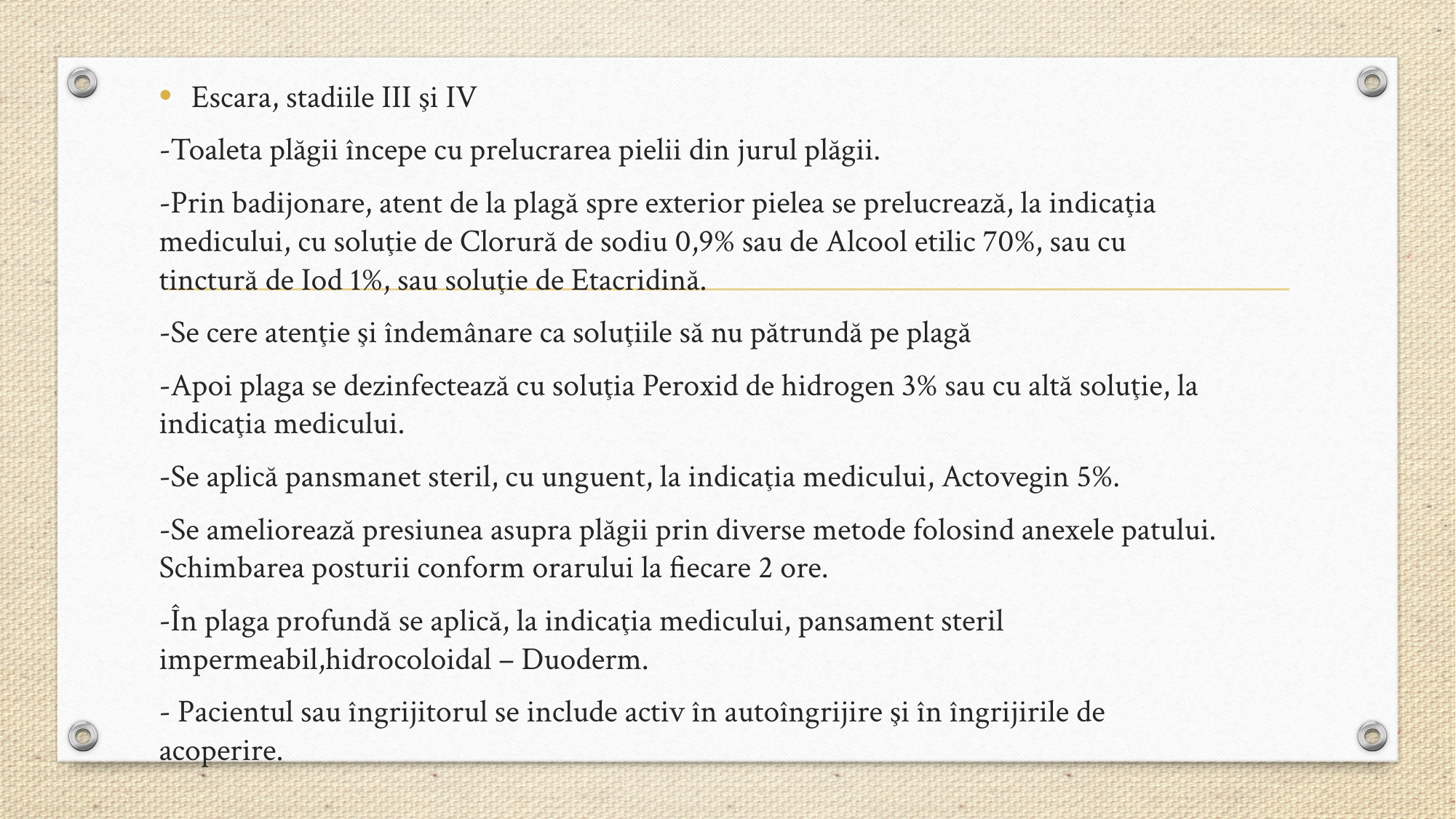

Escara, stadiile III şi IV
-Toaleta plăgii începe cu prelucrarea pielii din jurul plăgii.
-Prin badijonare, atent de la plagă spre exterior pielea se prelucrează, la indicaţia medicului, cu soluţie de Clorură de sodiu 0,9% sau de Alcool etilic 70%, sau cu tinctură de Iod 1%, sau soluţie de Etacridină.
-Se cere atenţie şi îndemânare ca soluţiile să nu pătrundă pe plagă
-Apoi plaga se dezinfectează cu soluţia Peroxid de hidrogen 3% sau cu altă soluţie, la indicaţia medicului.
-Se aplică pansmanet steril, cu unguent, la indicaţia medicului, Actovegin 5%.
-Se ameliorează presiunea asupra plăgii prin diverse metode folosind anexele patului. Schimbarea posturii conform orarului la fiecare 2 ore.
-În plaga profundă se aplică, la indicaţia medicului, pansament steril impermeabil,hidrocoloidal – Duoderm.
- Pacientul sau îngrijitorul se include activ în autoîngrijire şi în îngrijirile de acoperire.